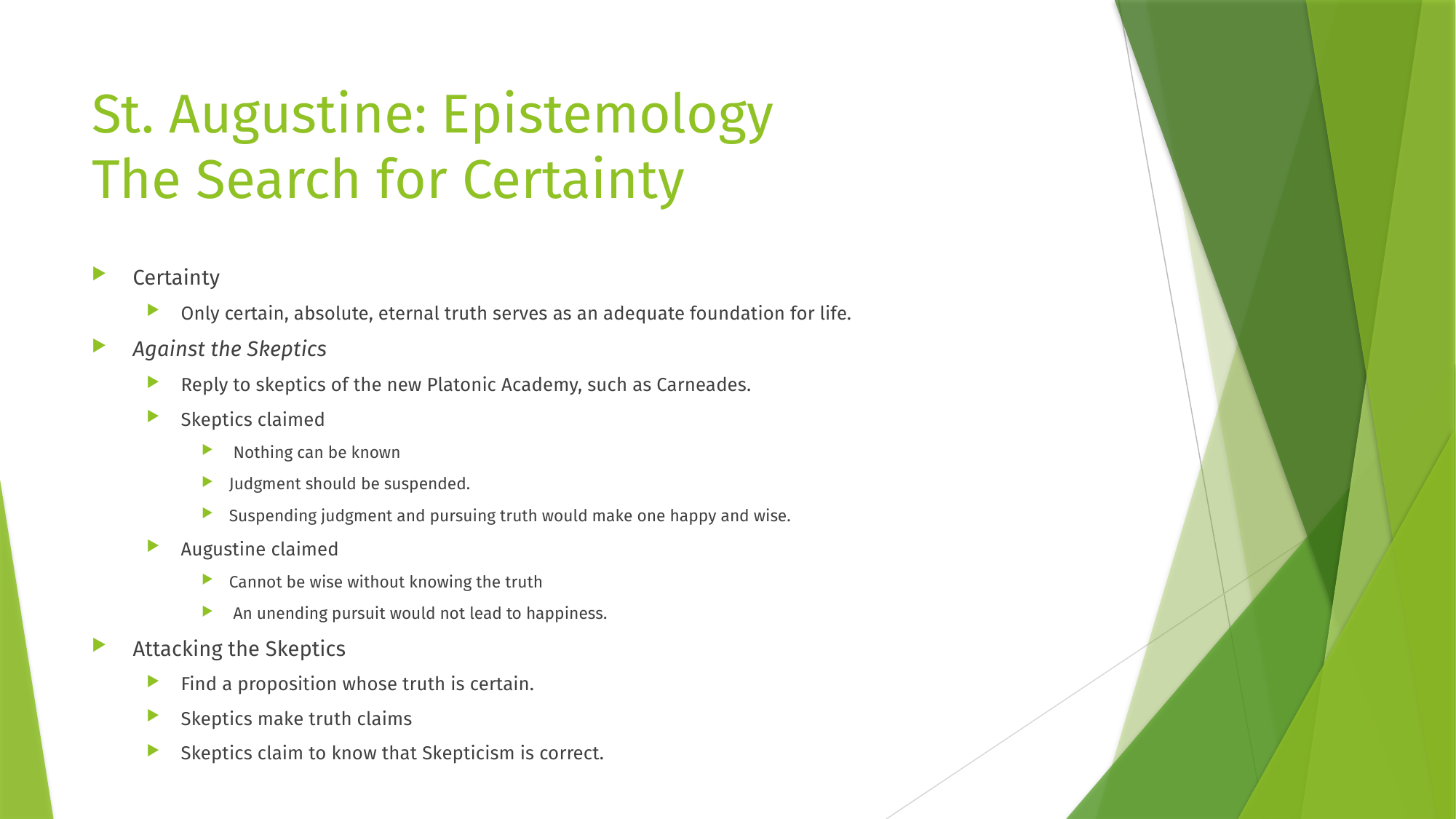

# St. Augustine: Epistemology The Search for Certainty
Certainty
Only certain, absolute, eternal truth serves as an adequate foundation for life.
Against the Skeptics
Reply to skeptics of the new Platonic Academy, such as Carneades.
Skeptics claimed
 Nothing can be known
Judgment should be suspended.
Suspending judgment and pursuing truth would make one happy and wise.
Augustine claimed
Cannot be wise without knowing the truth
 An unending pursuit would not lead to happiness.
Attacking the Skeptics
Find a proposition whose truth is certain.
Skeptics make truth claims
Skeptics claim to know that Skepticism is correct.